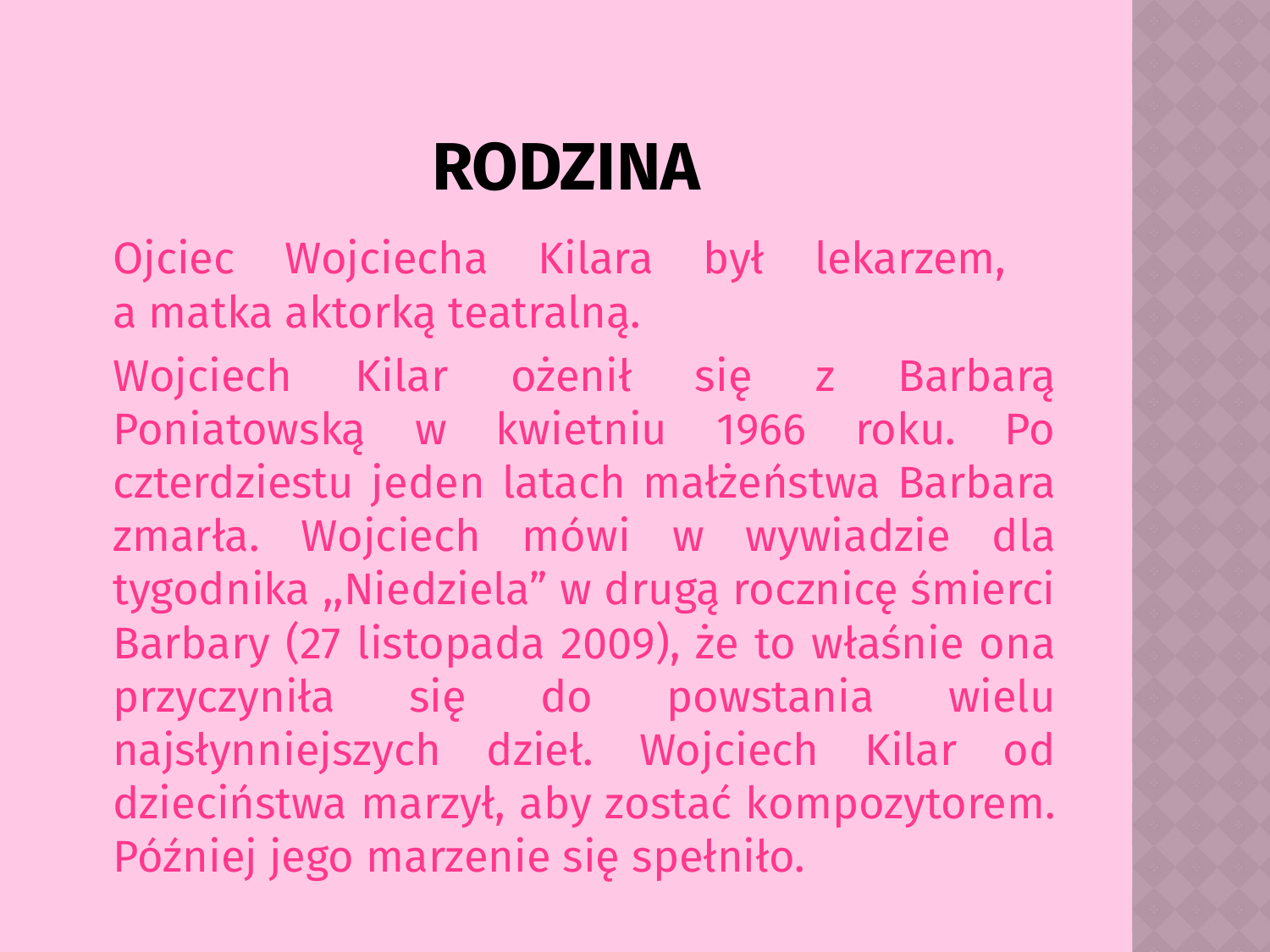

# rodzina
	Ojciec Wojciecha Kilara był lekarzem,
a matka aktorką teatralną.
	Wojciech Kilar ożenił się z Barbarą Poniatowską w kwietniu 1966 roku. Po czterdziestu jeden latach małżeństwa Barbara zmarła. Wojciech mówi w wywiadzie dla tygodnika ,,Niedziela” w drugą rocznicę śmierci Barbary (27 listopada 2009), że to właśnie ona przyczyniła się do powstania wielu najsłynniejszych dzieł. Wojciech Kilar od dzieciństwa marzył, aby zostać kompozytorem. Później jego marzenie się spełniło.